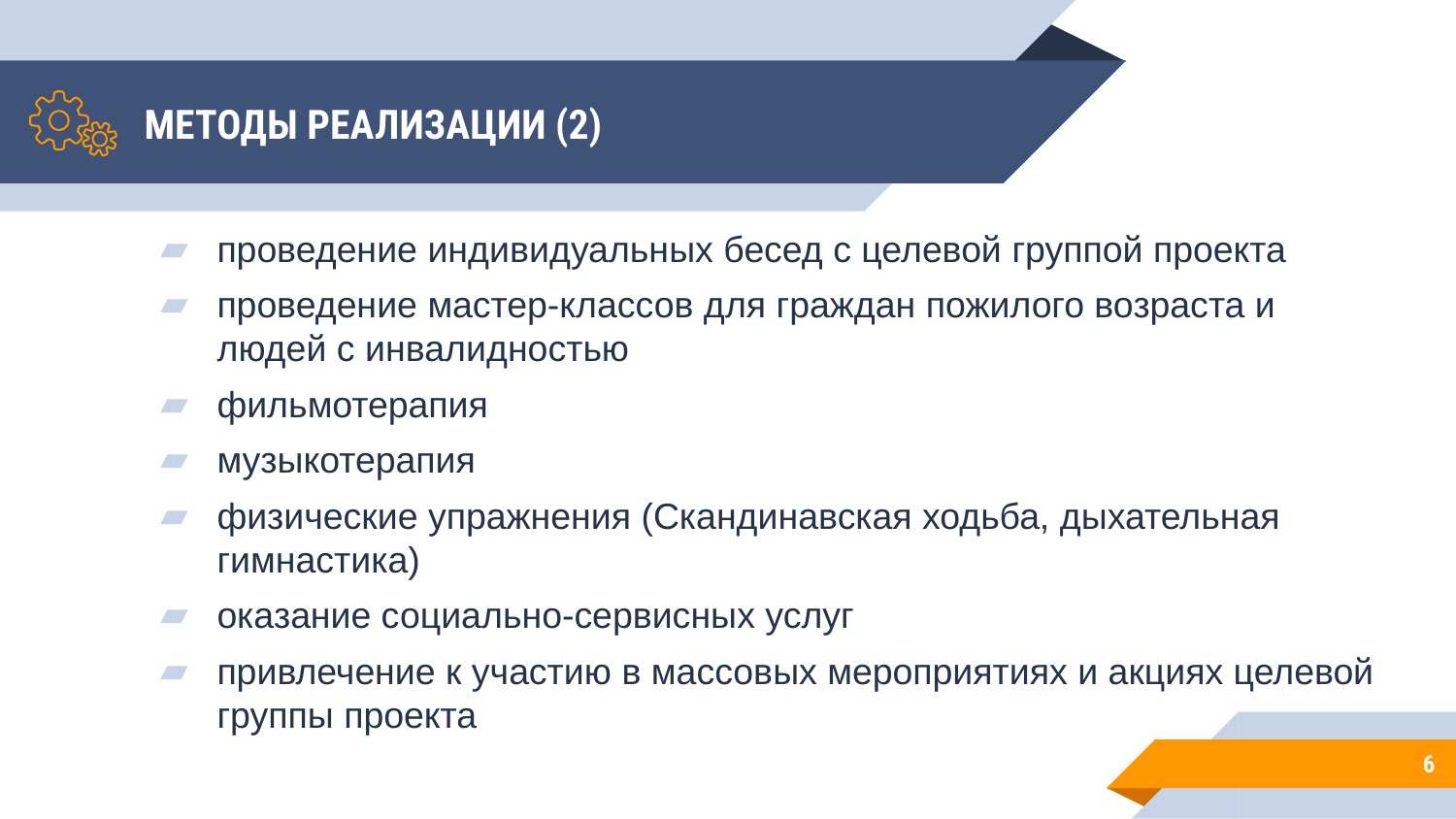

# МЕТОДЫ РЕАЛИЗАЦИИ (2)

проведение индивидуальных бесед с целевой группой проекта
проведение мастер-классов для граждан пожилого возраста и людей с инвалидностью
фильмотерапия
музыкотерапия
физические упражнения (Скандинавская ходьба, дыхательная гимнастика)
оказание социально-сервисных услуг
привлечение к участию в массовых мероприятиях и акциях целевой группы проекта

6